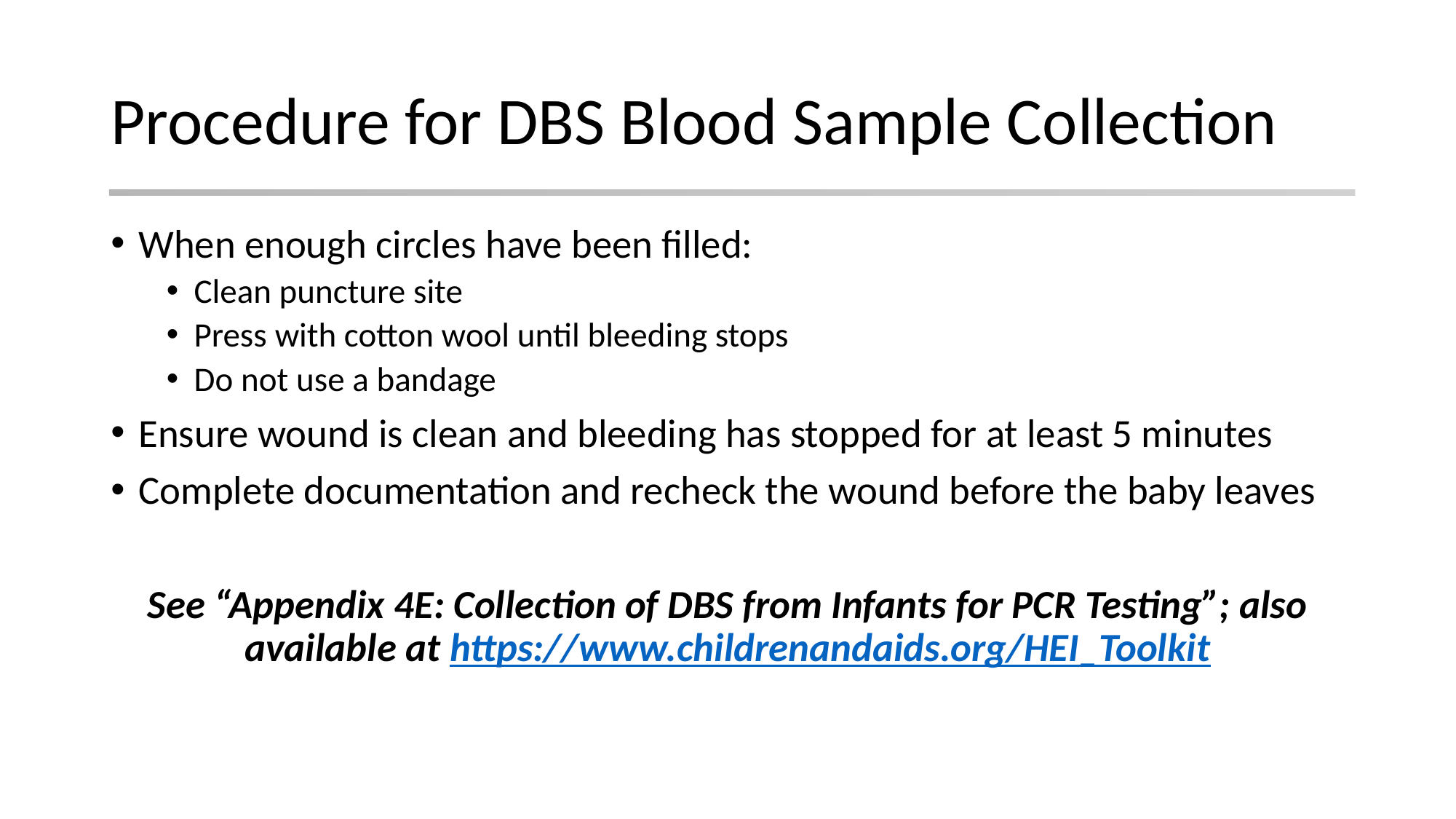

# Procedure for DBS Blood Sample Collection
When enough circles have been filled:
Clean puncture site
Press with cotton wool until bleeding stops
Do not use a bandage
Ensure wound is clean and bleeding has stopped for at least 5 minutes
Complete documentation and recheck the wound before the baby leaves

See “Appendix 4E: Collection of DBS from Infants for PCR Testing”; also available at https://www.childrenandaids.org/HEI_Toolkit